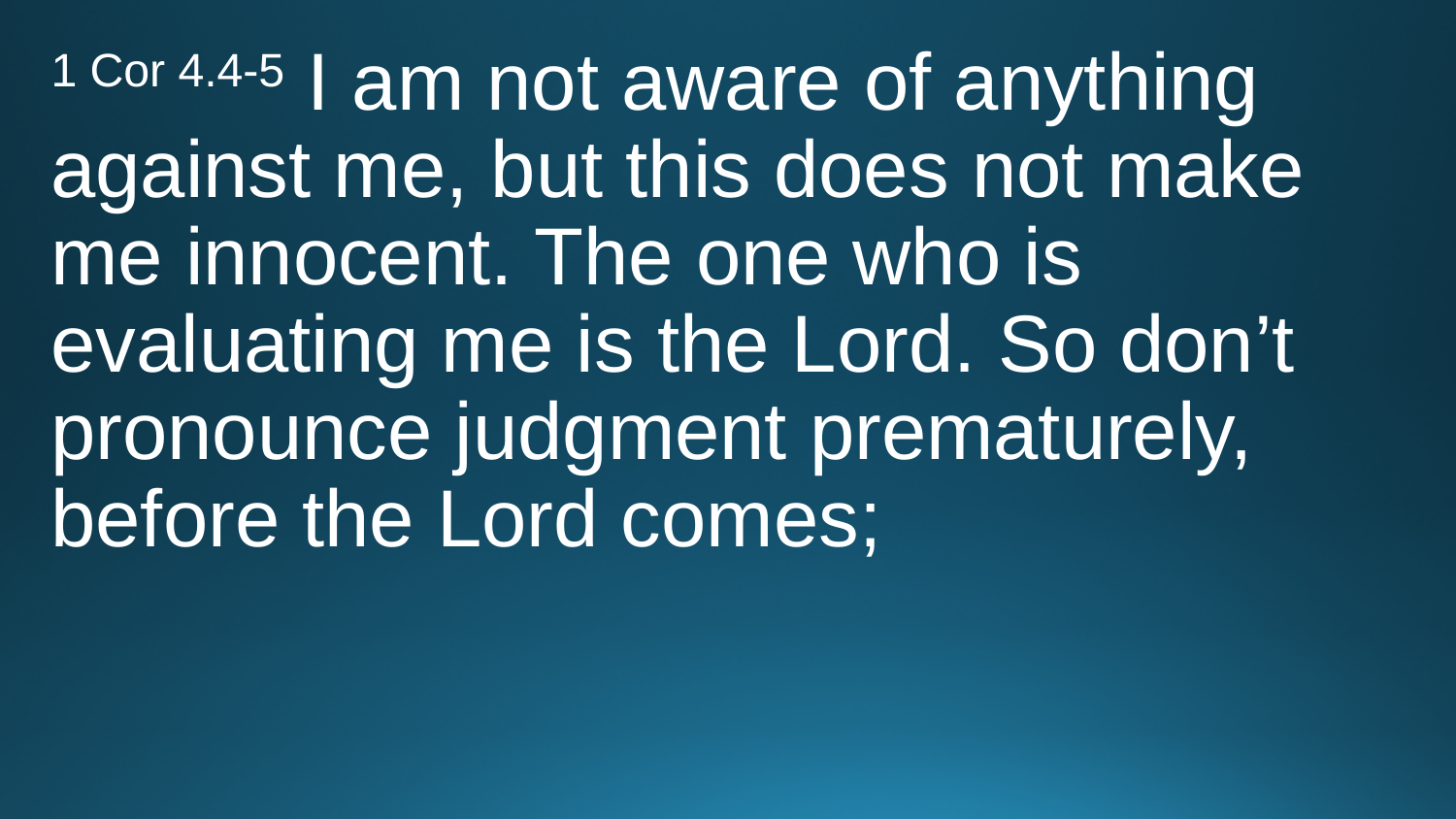

1 Cor 4.4-5 I am not aware of anything against me, but this does not make me innocent. The one who is evaluating me is the Lord. So don’t pronounce judgment prematurely, before the Lord comes;